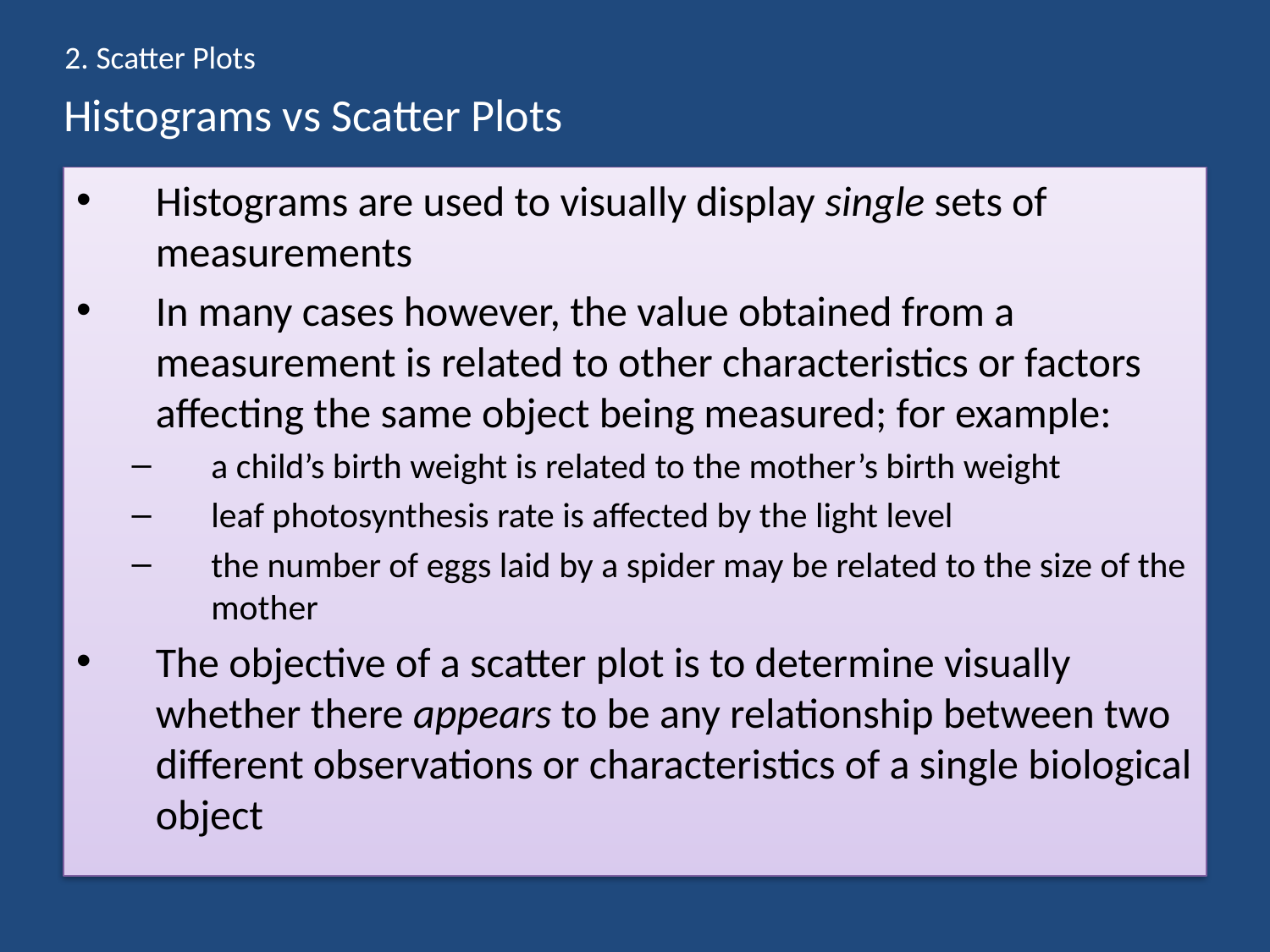

2. Scatter Plots
# Histograms vs Scatter Plots
Histograms are used to visually display single sets of measurements
In many cases however, the value obtained from a measurement is related to other characteristics or factors affecting the same object being measured; for example:
a child’s birth weight is related to the mother’s birth weight
leaf photosynthesis rate is affected by the light level
the number of eggs laid by a spider may be related to the size of the mother
The objective of a scatter plot is to determine visually whether there appears to be any relationship between two different observations or characteristics of a single biological object